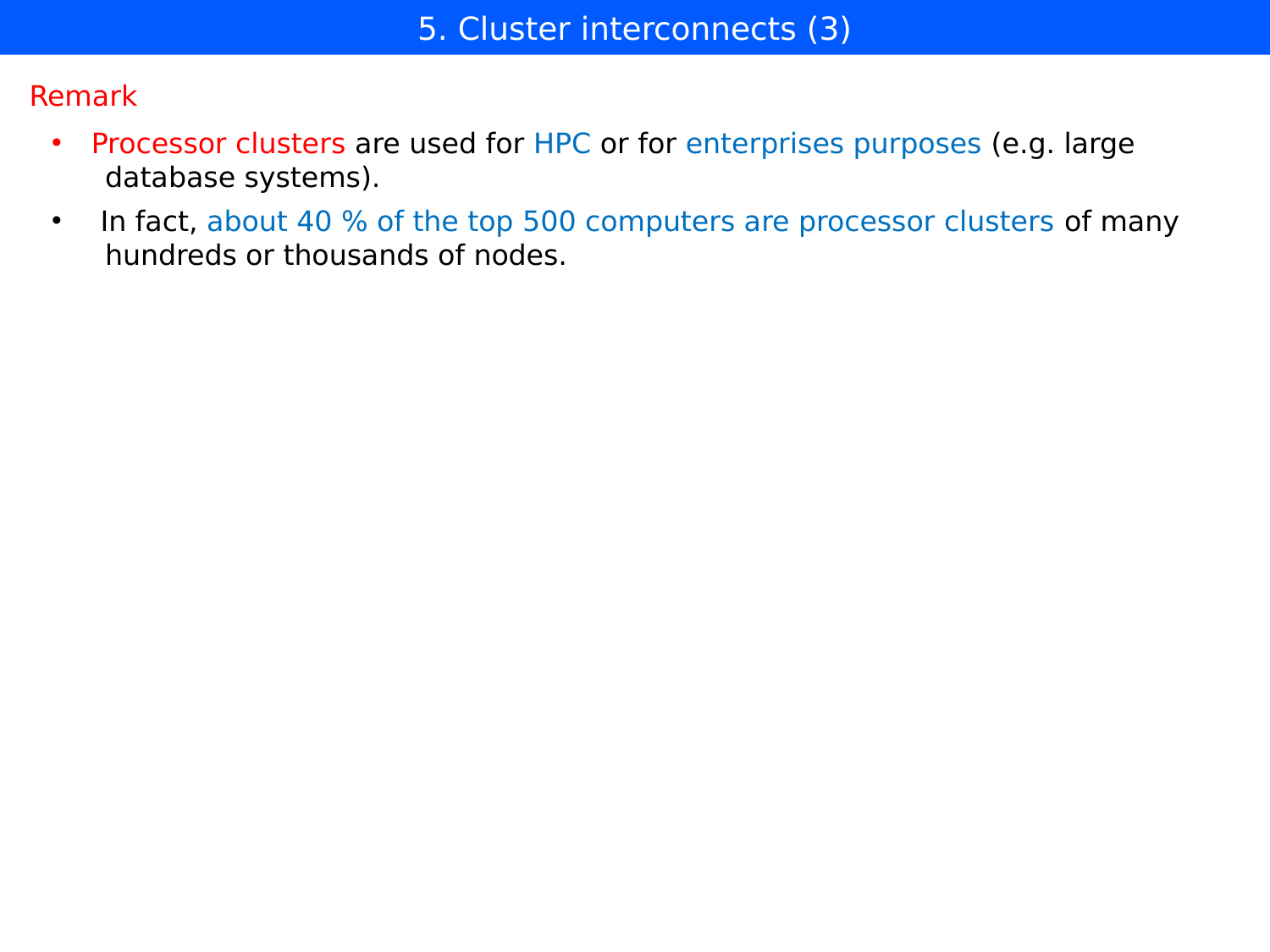

# 5. Cluster interconnects (3)
Remark
Processor clusters are used for HPC or for enterprises purposes (e.g. large
      database systems).
 In fact, about 40 % of the top 500 computers are processor clusters of many
      hundreds or thousands of nodes.